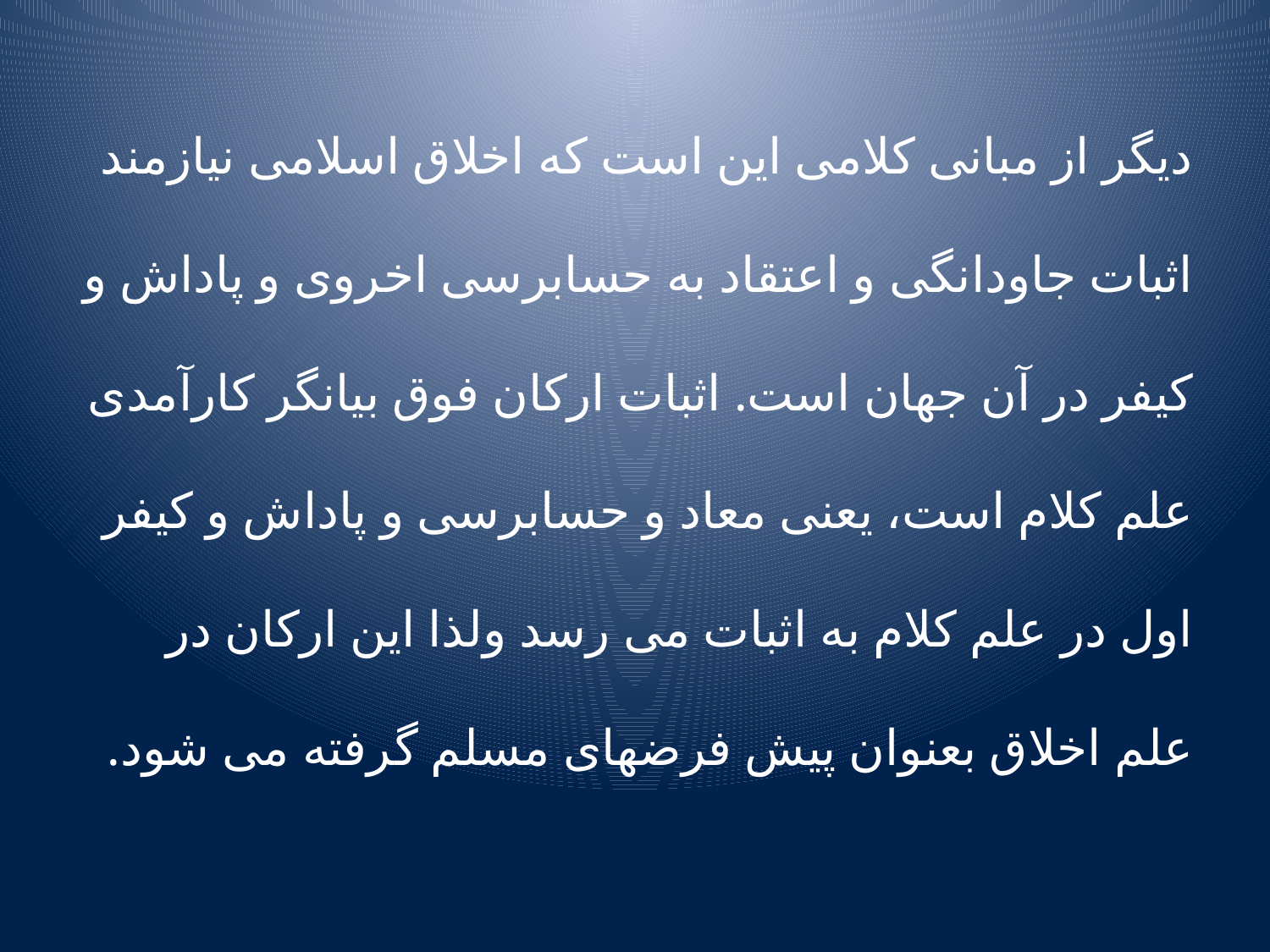

دیگر از مبانی کلامی این است که اخلاق اسلامی نیازمند اثبات جاودانگی و اعتقاد به حسابرسی اخروی و پاداش و کیفر در آن جهان است. اثبات ارکان فوق بیانگر کارآمدی علم کلام است، یعنی معاد و حسابرسی و پاداش و کیفر اول در علم کلام به اثبات می رسد ولذا این ارکان در علم اخلاق بعنوان پیش فرضهای مسلم گرفته می شود.